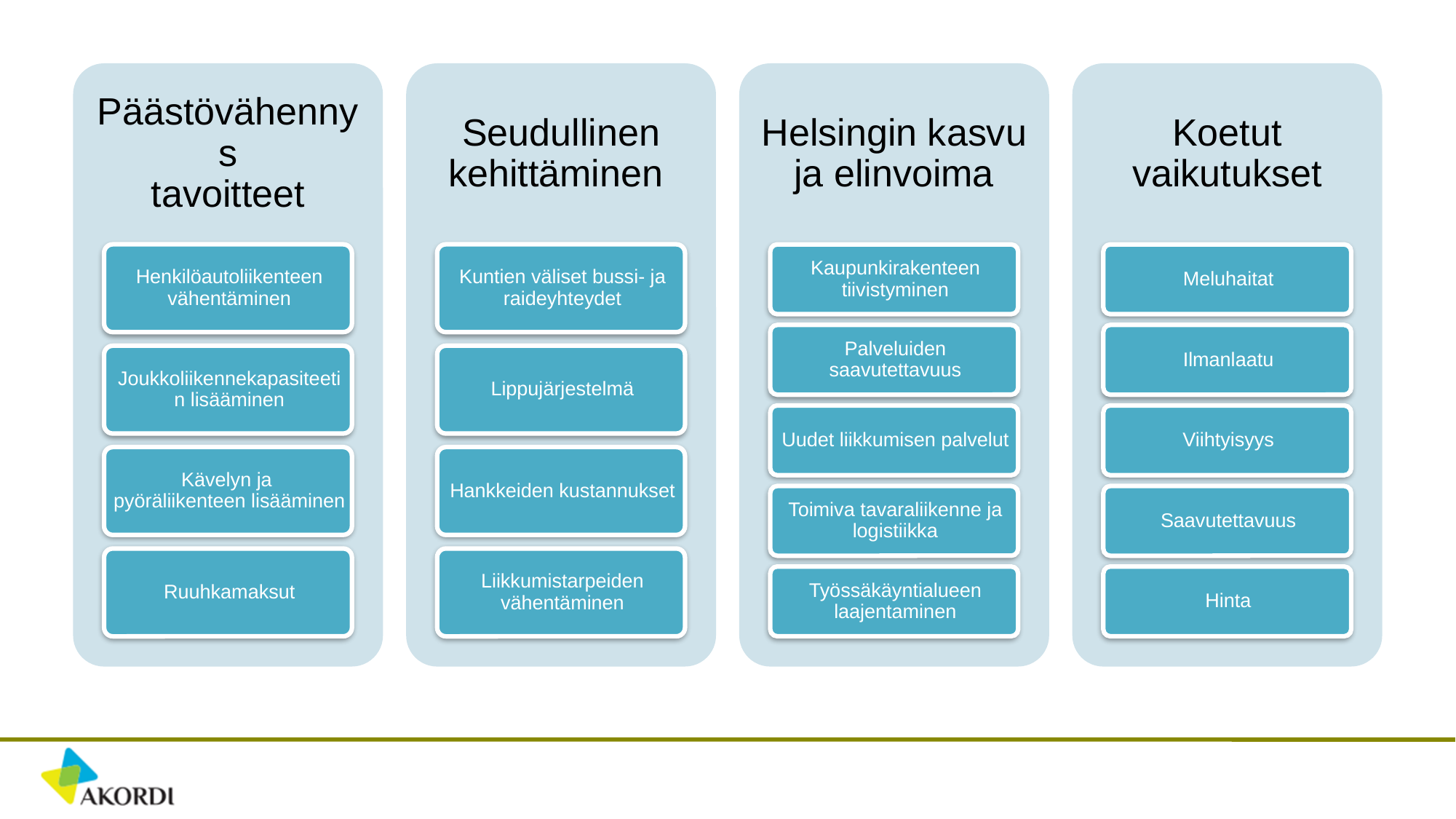

Päästövähennys
tavoitteet
Henkilöautoliikenteen vähentäminen
Joukkoliikennekapasiteetin lisääminen
Kävelyn ja  pyöräliikenteen lisääminen
Ruuhkamaksut
Seudullinen kehittäminen
Kuntien väliset bussi- ja raideyhteydet
Lippujärjestelmä
Hankkeiden kustannukset
Liikkumistarpeiden vähentäminen
Helsingin kasvu ja elinvoima
Kaupunkirakenteen tiivistyminen
Palveluiden saavutettavuus
Uudet liikkumisen palvelut
Toimiva tavaraliikenne ja logistiikka
Työssäkäyntialueen laajentaminen
Koetut vaikutukset
Meluhaitat
Ilmanlaatu
Viihtyisyys
Saavutettavuus
Hinta